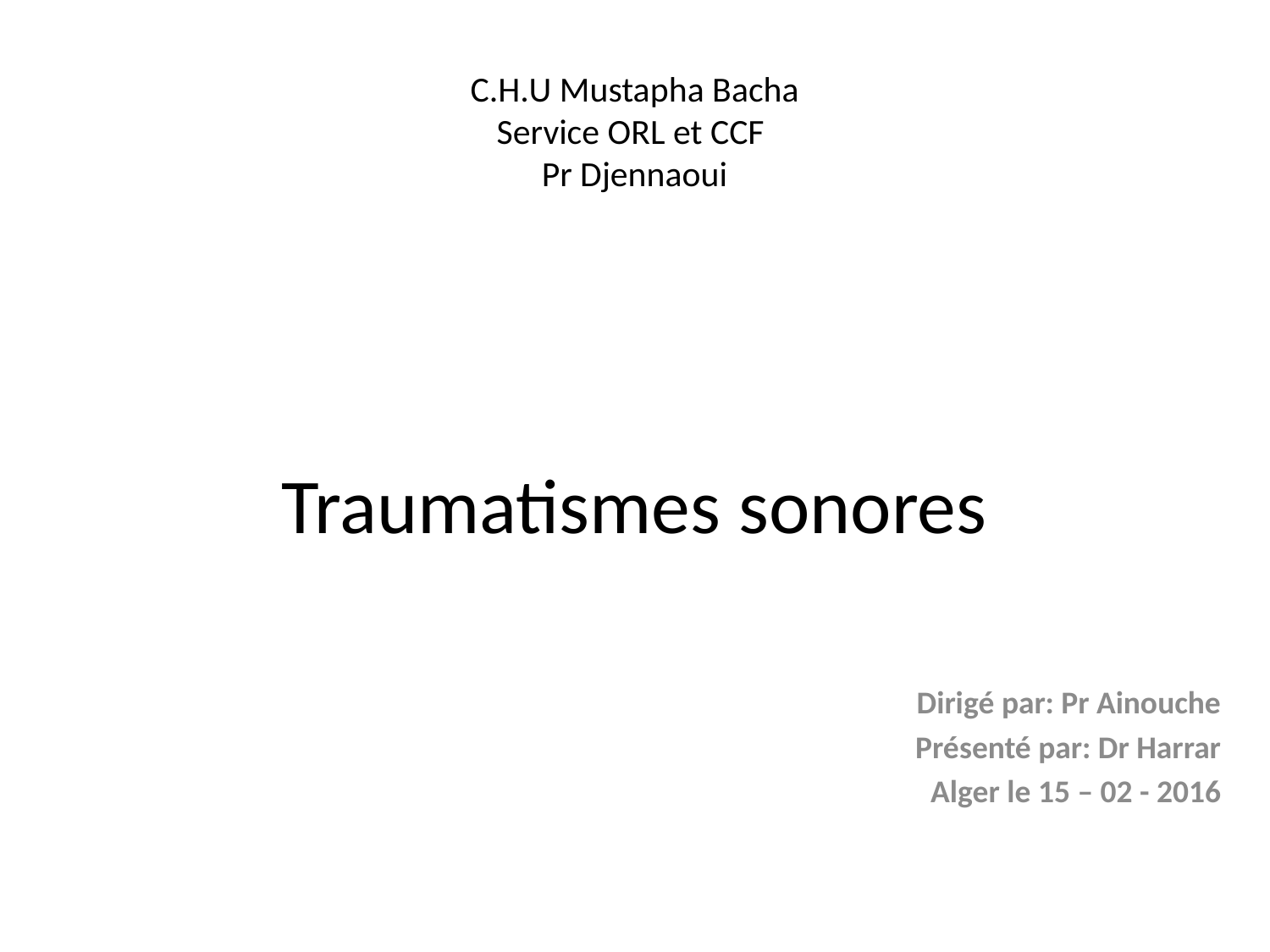

# C.H.U Mustapha Bacha Service ORL et CCF Pr Djennaoui Traumatismes sonores
Dirigé par: Pr Ainouche
Présenté par: Dr Harrar
Alger le 15 – 02 - 2016